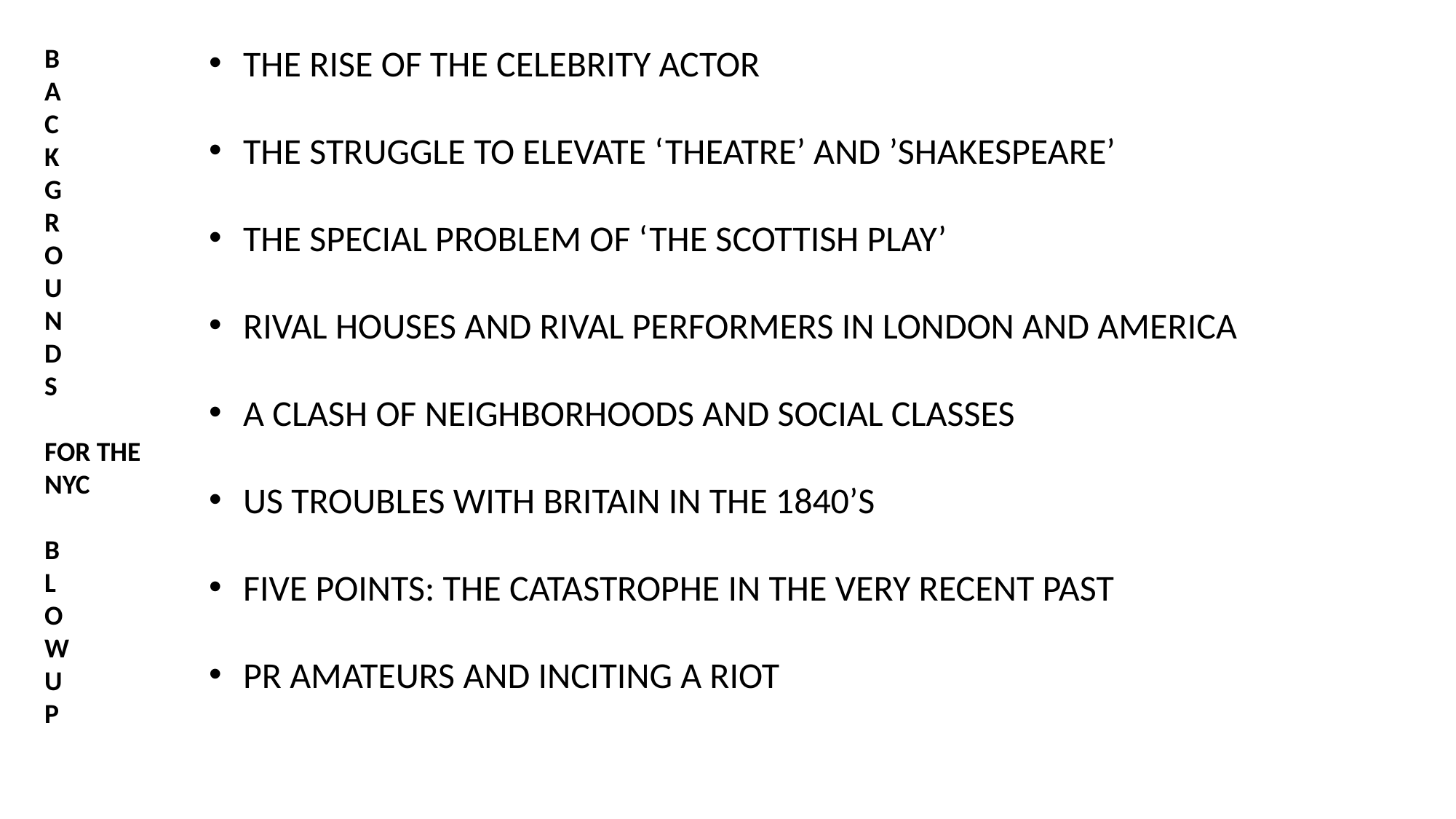

B
A
C
K
G
R
O
U
N
D
S

FOR THE
NYC

B
L
O
W
U
P
THE RISE OF THE CELEBRITY ACTOR

THE STRUGGLE TO ELEVATE ‘THEATRE’ AND ’SHAKESPEARE’

THE SPECIAL PROBLEM OF ‘THE SCOTTISH PLAY’

RIVAL HOUSES AND RIVAL PERFORMERS IN LONDON AND AMERICA

A CLASH OF NEIGHBORHOODS AND SOCIAL CLASSES

US TROUBLES WITH BRITAIN IN THE 1840’S

FIVE POINTS: THE CATASTROPHE IN THE VERY RECENT PAST

PR AMATEURS AND INCITING A RIOT